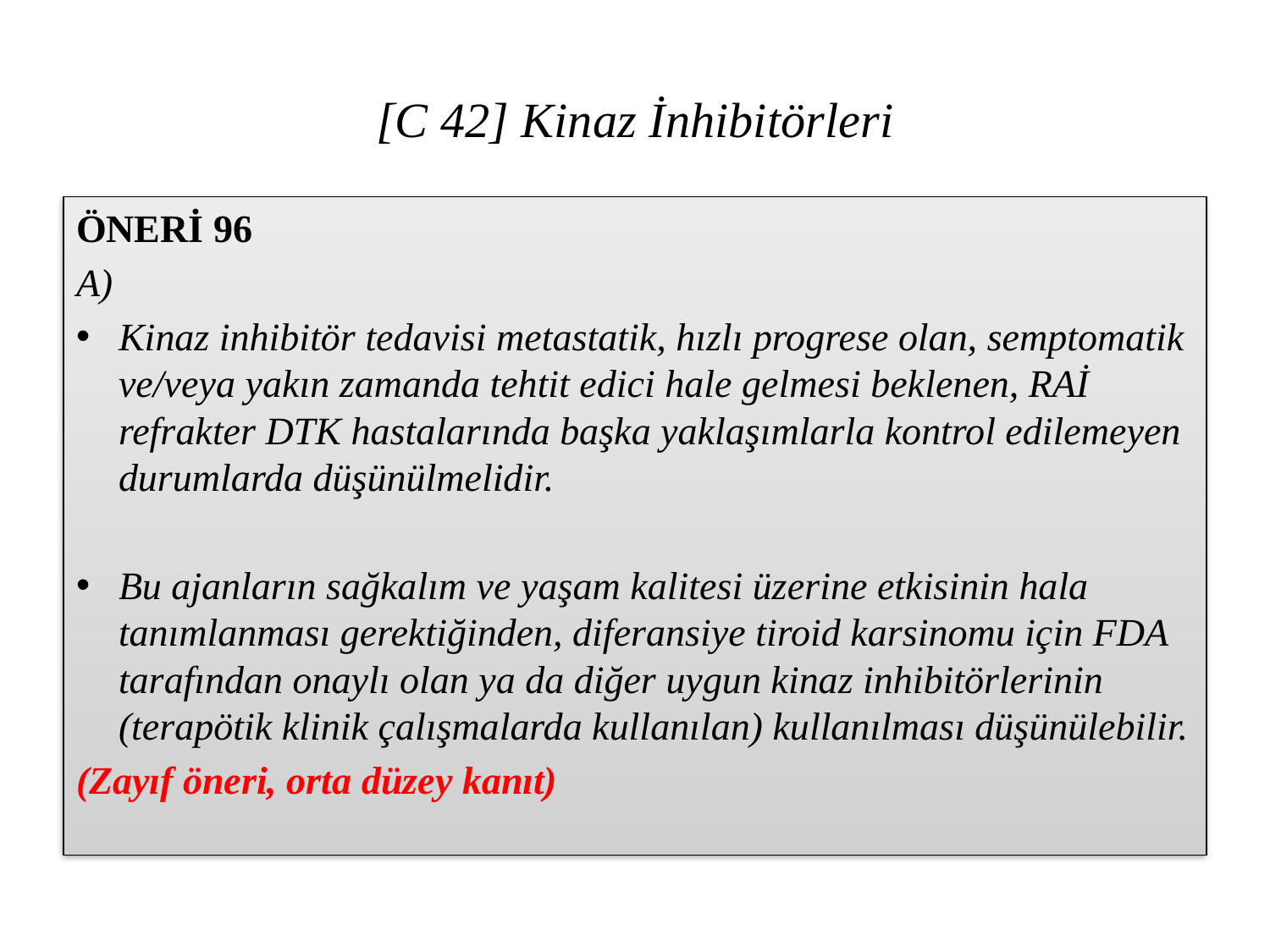

# [C 42] Kinaz İnhibitörleri
ÖNERİ 96
A)
Kinaz inhibitör tedavisi metastatik, hızlı progrese olan, semptomatik ve/veya yakın zamanda tehtit edici hale gelmesi beklenen, RAİ refrakter DTK hastalarında başka yaklaşımlarla kontrol edilemeyen durumlarda düşünülmelidir.

	Bu ajanların sağkalım ve yaşam kalitesi üzerine etkisinin hala tanımlanması gerektiğinden, diferansiye tiroid karsinomu için FDA tarafından onaylı olan ya da diğer uygun kinaz inhibitörlerinin (terapötik klinik çalışmalarda kullanılan) kullanılması düşünülebilir.
(Zayıf öneri, orta düzey kanıt)